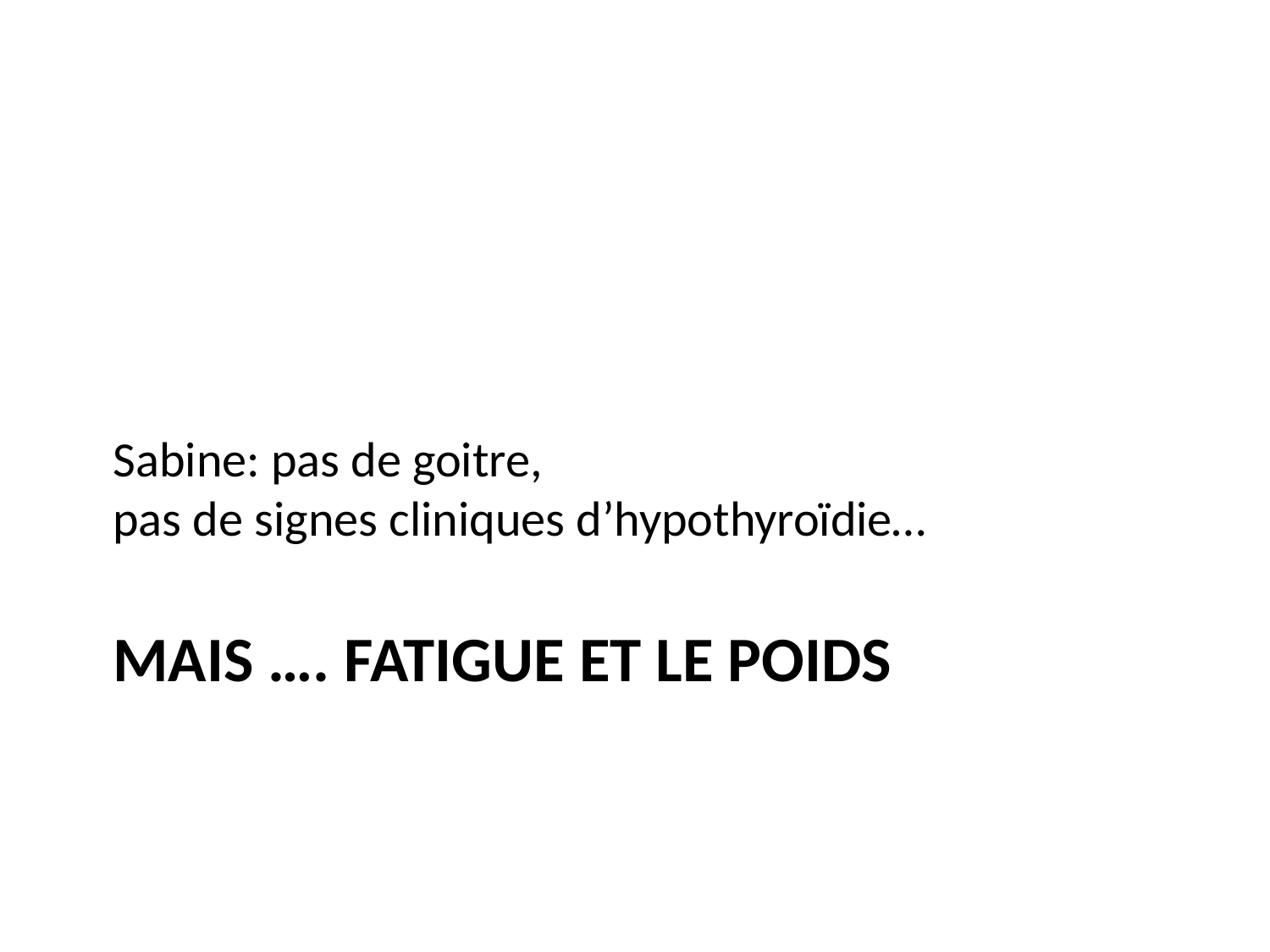

Sabine: pas de goitre,
pas de signes cliniques d’hypothyroïdie…
# MAIS …. fatigue et le poids